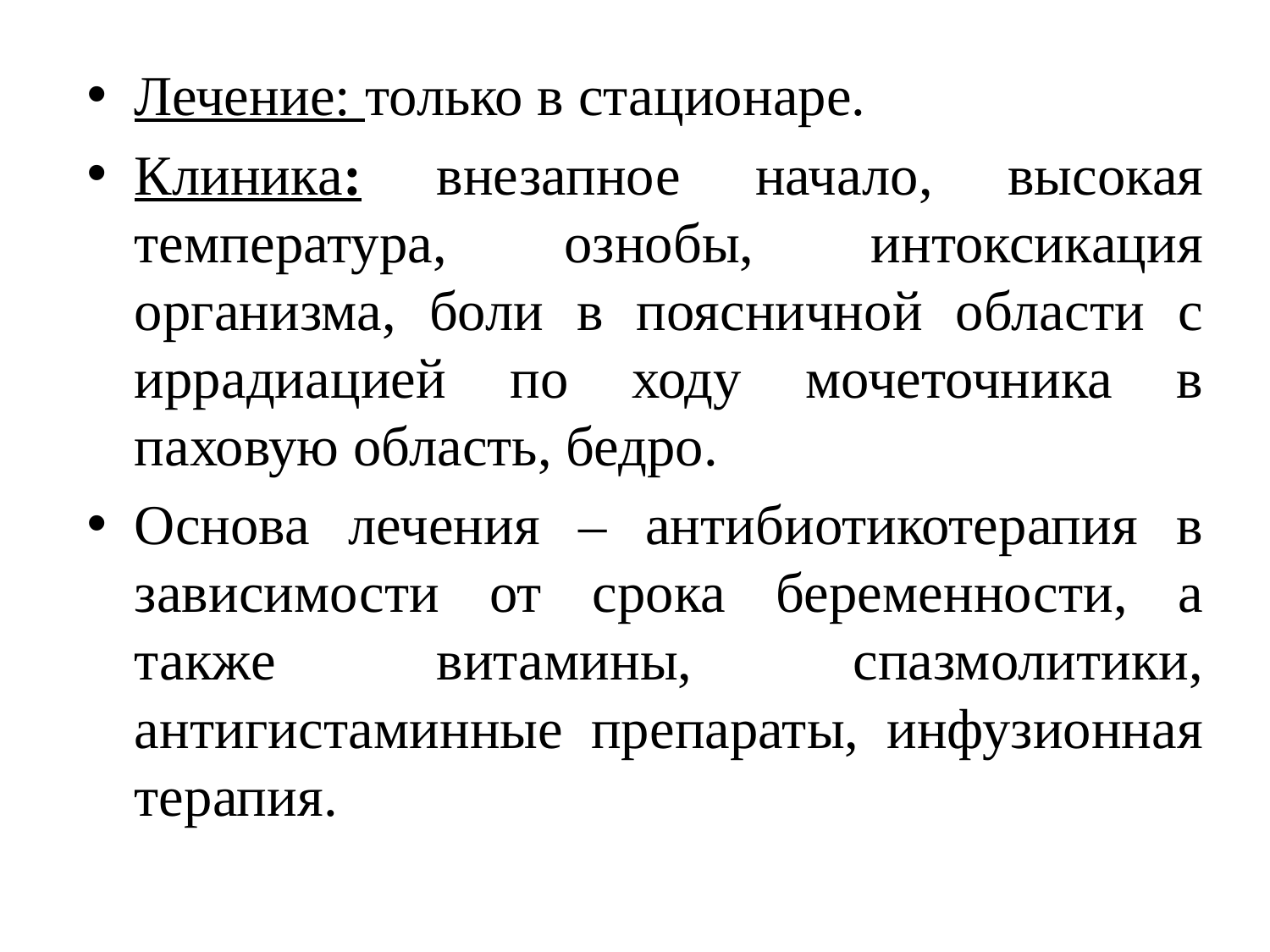

Лечение: только в стационаре.
Клиника: внезапное начало, высокая температура, ознобы, интоксикация организма, боли в поясничной области с иррадиацией по ходу мочеточника в паховую область, бедро.
Основа лечения – антибиотикотерапия в зависимости от срока беременности, а также витамины, спазмолитики, антигистаминные препараты, инфузионная терапия.